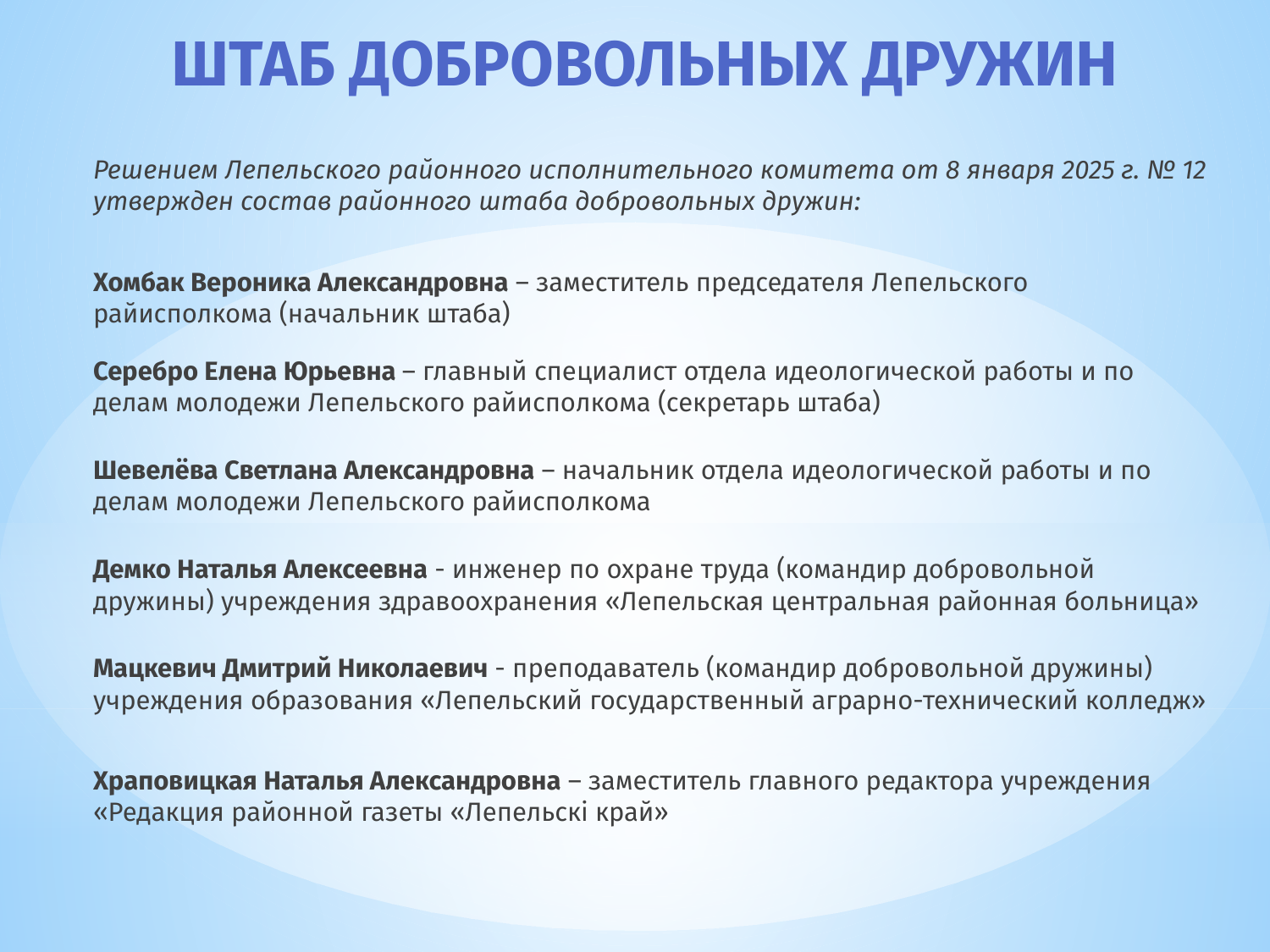

# ШТАБ ДОБРОВОЛЬНЫХ ДРУЖИН
Решением Лепельского районного исполнительного комитета от 8 января 2025 г. № 12 утвержден состав районного штаба добровольных дружин:

Хомбак Вероника Александровна – заместитель председателя Лепельского райисполкома (начальник штаба)

Серебро Елена Юрьевна – главный специалист отдела идеологической работы и по делам молодежи Лепельского райисполкома (секретарь штаба)

Шевелёва Светлана Александровна – начальник отдела идеологической работы и по делам молодежи Лепельского райисполкома

Демко Наталья Алексеевна - инженер по охране труда (командир добровольной дружины) учреждения здравоохранения «Лепельская центральная районная больница»

Мацкевич Дмитрий Николаевич - преподаватель (командир добровольной дружины) учреждения образования «Лепельский государственный аграрно-технический колледж»

Храповицкая Наталья Александровна – заместитель главного редактора учреждения «Редакция районной газеты «Лепельскі край»